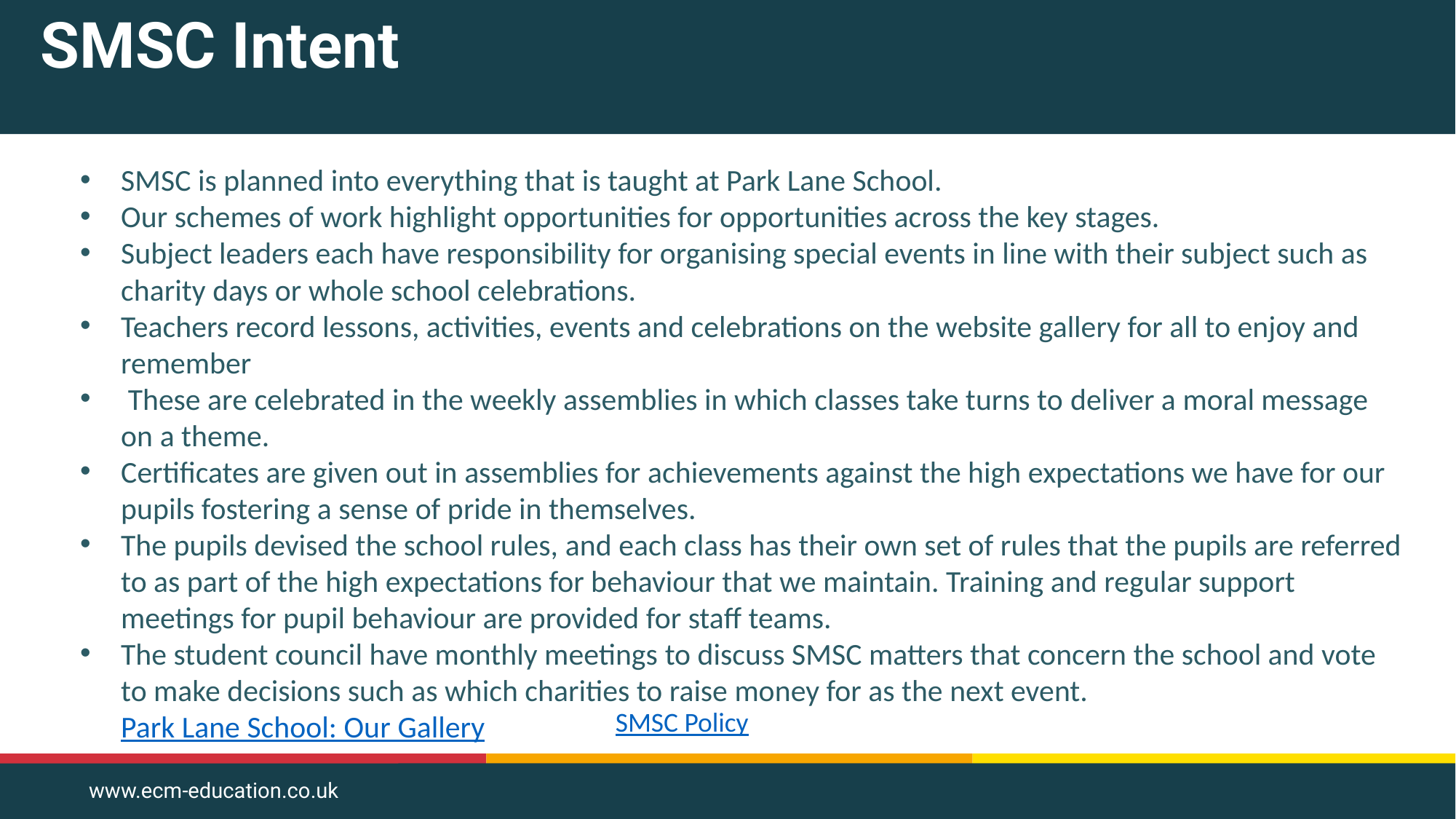

# SMSC Intent
SMSC is planned into everything that is taught at Park Lane School.
Our schemes of work highlight opportunities for opportunities across the key stages.
Subject leaders each have responsibility for organising special events in line with their subject such as charity days or whole school celebrations.
Teachers record lessons, activities, events and celebrations on the website gallery for all to enjoy and remember
 These are celebrated in the weekly assemblies in which classes take turns to deliver a moral message on a theme.
Certificates are given out in assemblies for achievements against the high expectations we have for our pupils fostering a sense of pride in themselves.
The pupils devised the school rules, and each class has their own set of rules that the pupils are referred to as part of the high expectations for behaviour that we maintain. Training and regular support meetings for pupil behaviour are provided for staff teams.
The student council have monthly meetings to discuss SMSC matters that concern the school and vote to make decisions such as which charities to raise money for as the next event. Park Lane School: Our Gallery

SMSC Policy